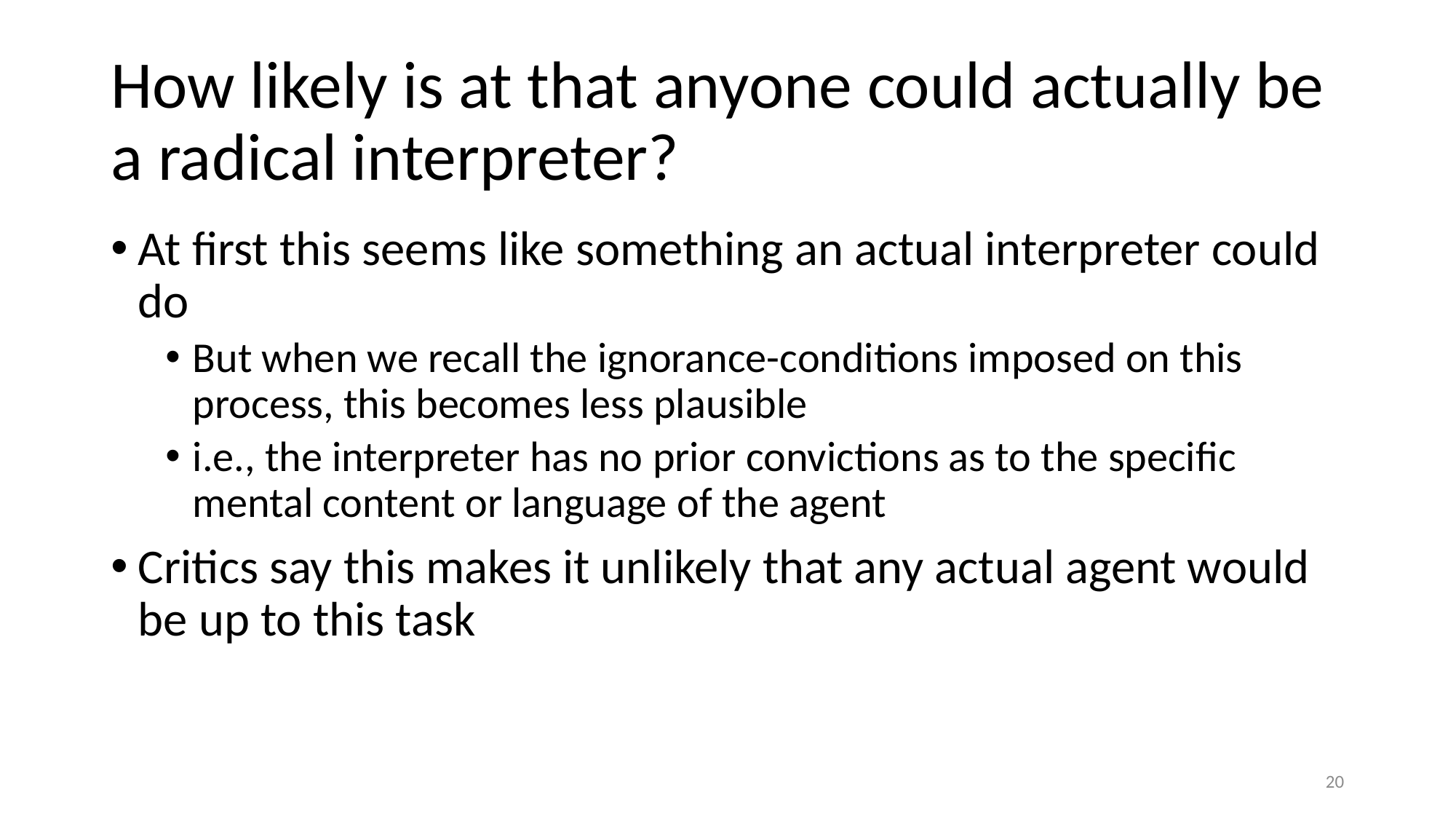

# How likely is at that anyone could actually be a radical interpreter?
At first this seems like something an actual interpreter could do
But when we recall the ignorance-conditions imposed on this process, this becomes less plausible
i.e., the interpreter has no prior convictions as to the specific mental content or language of the agent
Critics say this makes it unlikely that any actual agent would be up to this task

20